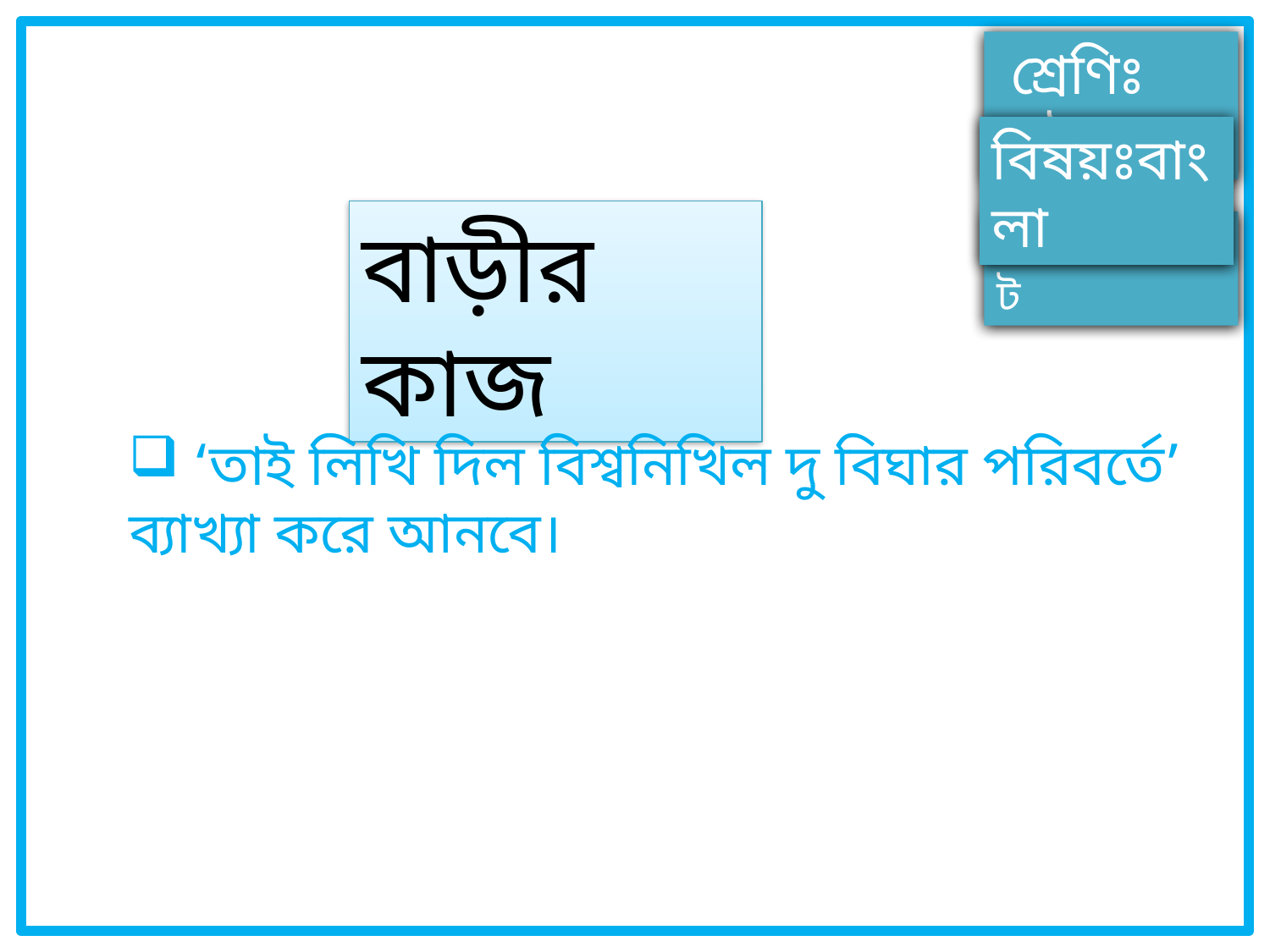

বাড়ীর  কাজ
‘তাই লিখি দিল বিশ্বনিখিল দু বিঘার পরিবর্তে’
ব্যাখ্যা করে আনবে।